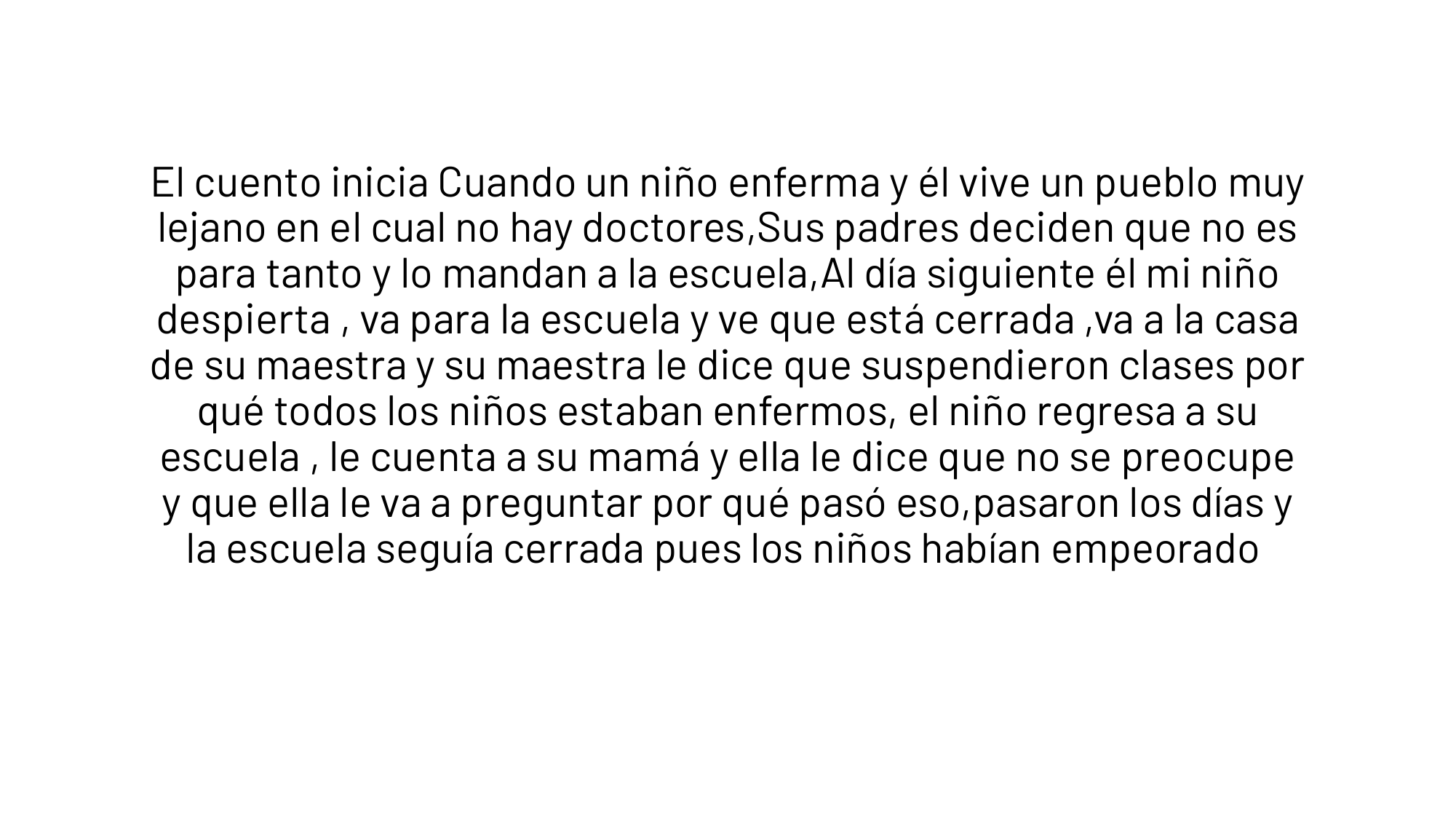

El cuento inicia Cuando un niño enferma y él vive un pueblo muy lejano en el cual no hay doctores,Sus padres deciden que no es para tanto y lo mandan a la escuela,Al día siguiente él mi niño despierta , va para la escuela y ve que está cerrada ,va a la casa de su maestra y su maestra le dice que suspendieron clases por qué todos los niños estaban enfermos, el niño regresa a su escuela , le cuenta a su mamá y ella le dice que no se preocupe y que ella le va a preguntar por qué pasó eso,pasaron los días y la escuela seguía cerrada pues los niños habían empeorado